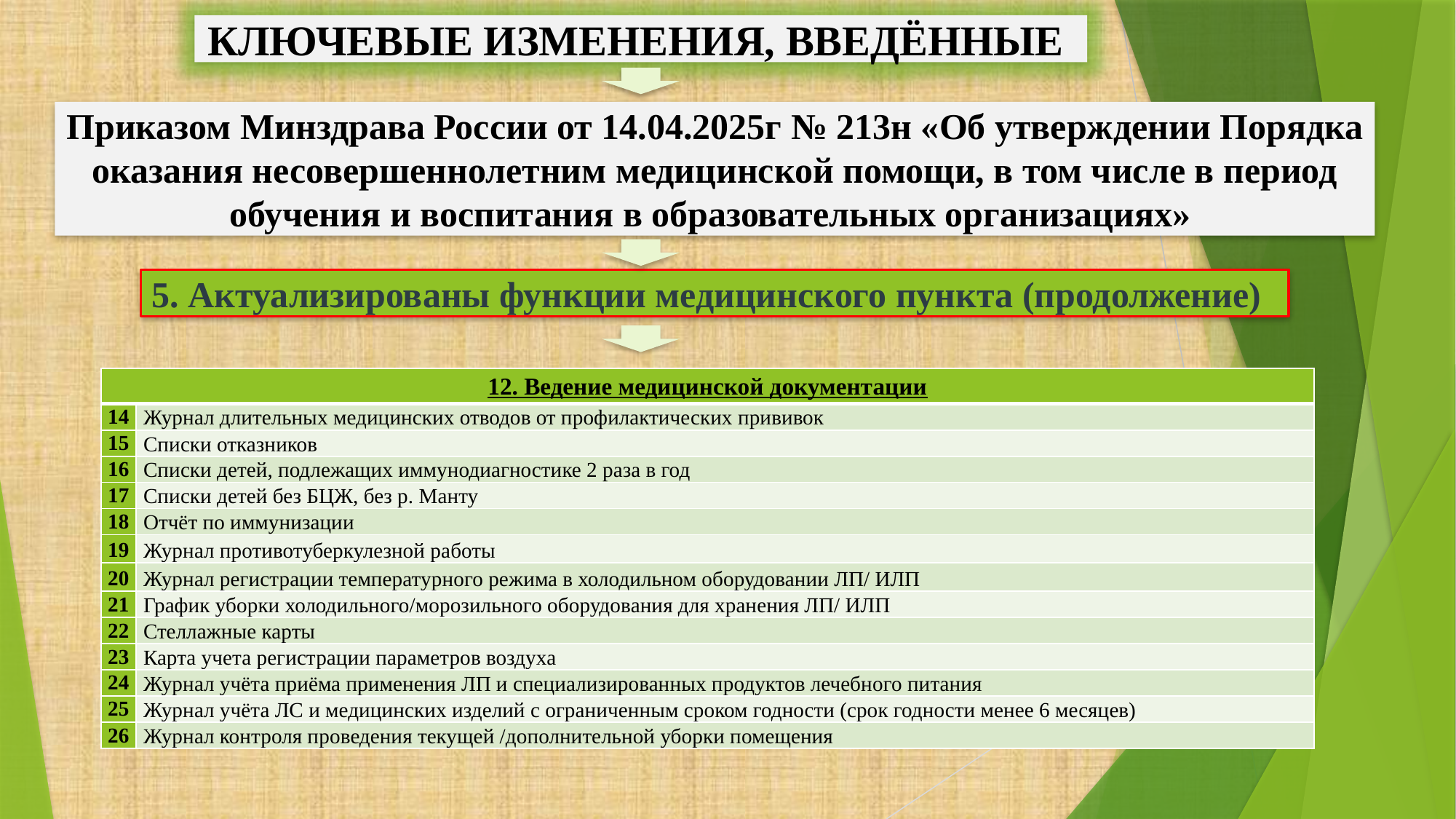

КЛЮЧЕВЫЕ ИЗМЕНЕНИЯ, ВВЕДЁННЫЕ

Приказом Минздрава России от 14.04.2025г № 213н «Об утверждении Порядка оказания несовершеннолетним медицинской помощи, в том числе в период обучения и воспитания в образовательных организациях»

5. Актуализированы функции медицинского пункта (продолжение)

| 12. Ведение медицинской документации |  |
| --- | --- |
| 14 | Журнал длительных медицинских отводов от профилактических прививок |
| 15 | Списки отказников |
| 16 | Списки детей, подлежащих иммунодиагностике 2 раза в год |
| 17 | Списки детей без БЦЖ, без р. Манту |
| 18 | Отчёт по иммунизации |
| 19 | Журнал противотуберкулезной работы |
| 20 | Журнал регистрации температурного режима в холодильном оборудовании ЛП/ ИЛП |
| 21 | График уборки холодильного/морозильного оборудования для хранения ЛП/ ИЛП |
| 22 | Стеллажные карты |
| 23 | Карта учета регистрации параметров воздуха |
| 24 | Журнал учёта приёма применения ЛП и специализированных продуктов лечебного питания |
| 25 | Журнал учёта ЛС и медицинских изделий с ограниченным сроком годности (срок годности менее 6 месяцев) |
| 26 | Журнал контроля проведения текущей /дополнительной уборки помещения |